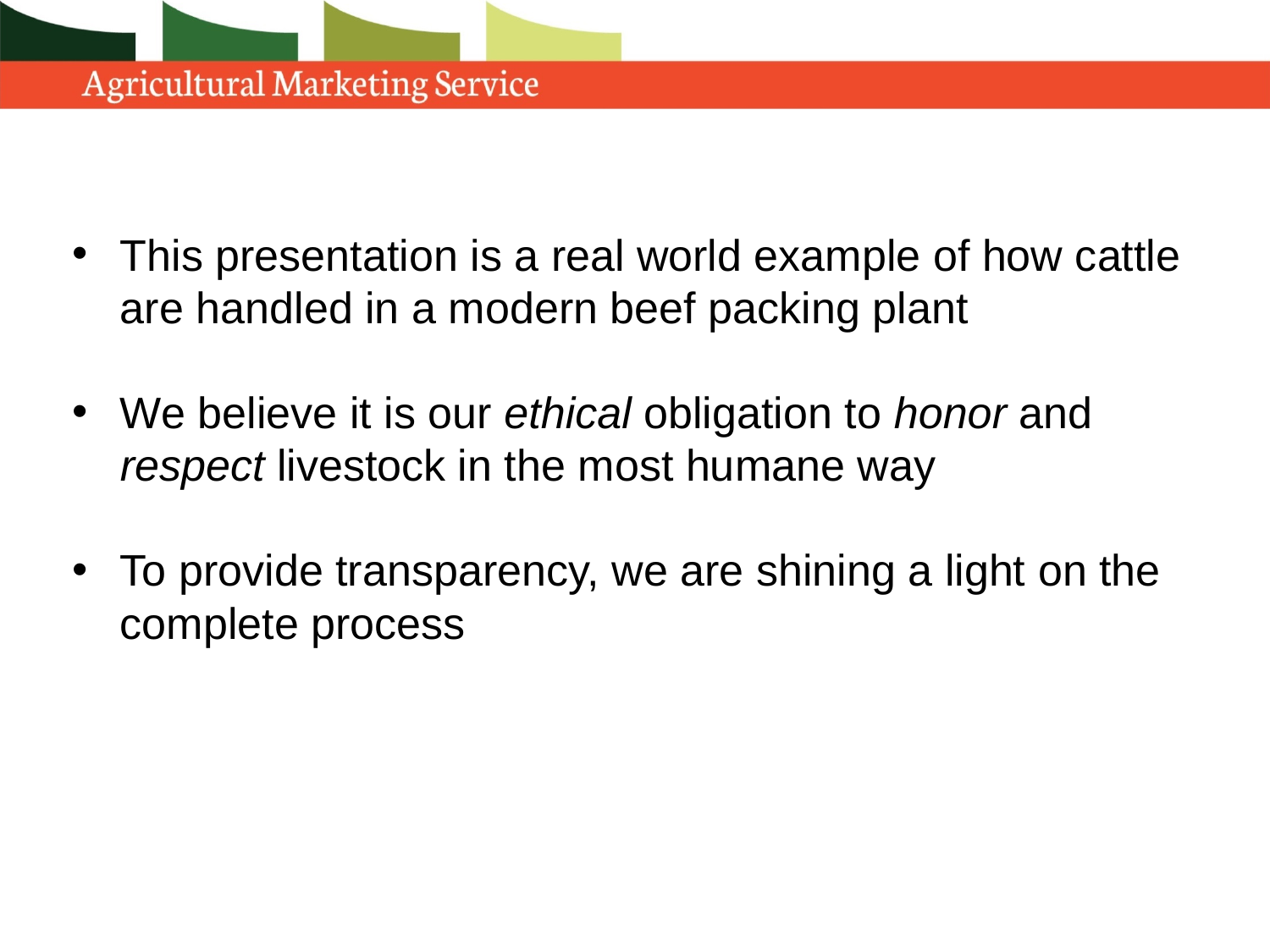

#
This presentation is a real world example of how cattle are handled in a modern beef packing plant
We believe it is our ethical obligation to honor and respect livestock in the most humane way
To provide transparency, we are shining a light on the complete process